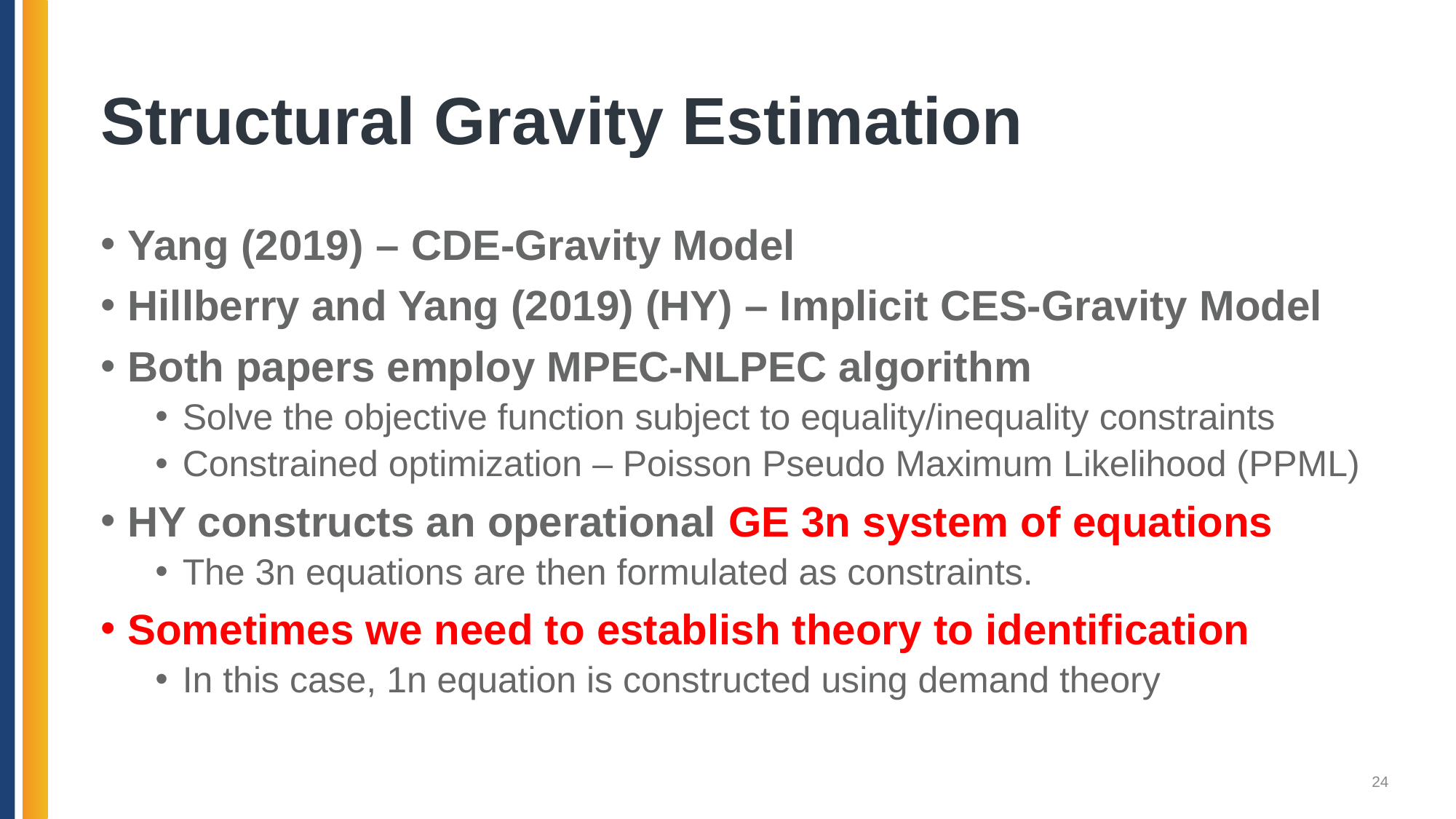

# Structural Gravity Estimation
Yang (2019) – CDE-Gravity Model
Hillberry and Yang (2019) (HY) – Implicit CES-Gravity Model
Both papers employ MPEC-NLPEC algorithm
Solve the objective function subject to equality/inequality constraints
Constrained optimization – Poisson Pseudo Maximum Likelihood (PPML)
HY constructs an operational GE 3n system of equations
The 3n equations are then formulated as constraints.
Sometimes we need to establish theory to identification
In this case, 1n equation is constructed using demand theory

24